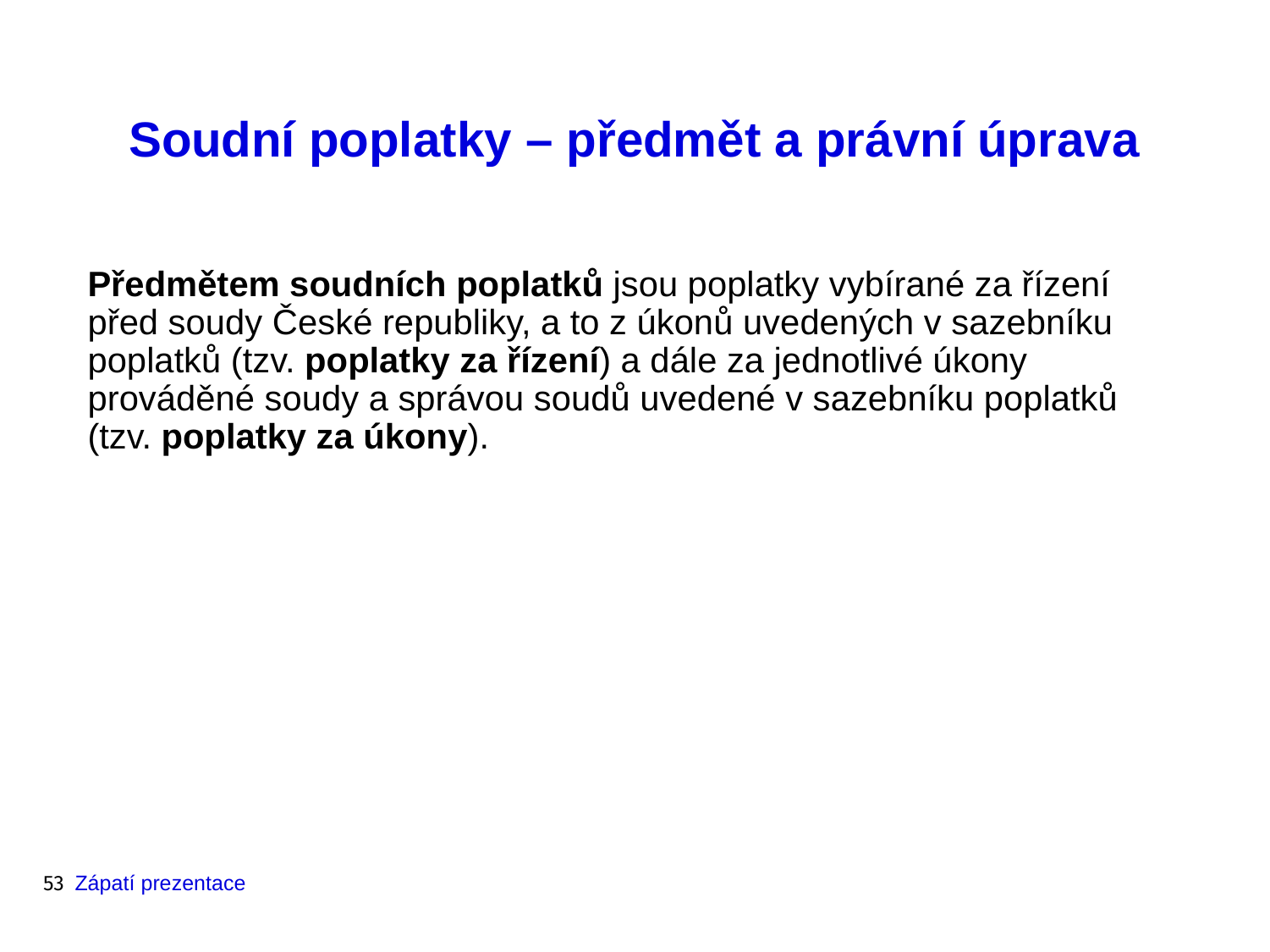

Soudní poplatky – předmět a právní úprava
Předmětem soudních poplatků jsou poplatky vybírané za řízení před soudy České republiky, a to z úkonů uvedených v sazebníku poplatků (tzv. poplatky za řízení) a dále za jednotlivé úkony prováděné soudy a správou soudů uvedené v sazebníku poplatků (tzv. poplatky za úkony).

53
Zápatí prezentace